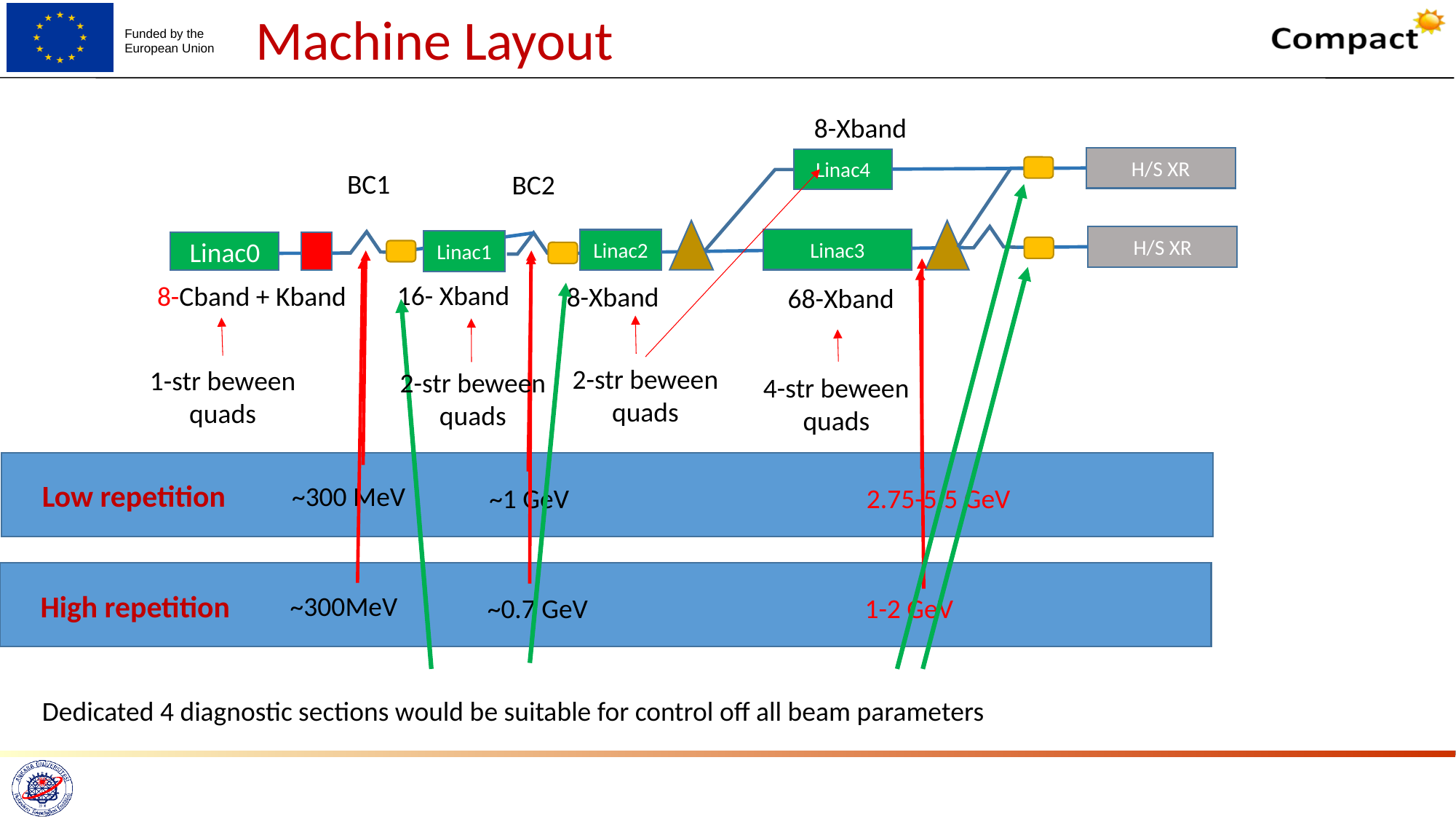

# Machine Layout
8-Xband
H/S XR
Linac4

BC1
BC2

Dedicated 4 diagnostic sections would be suitable for control off all beam parameters

H/S XR
Linac3
Linac2
Linac1
Linac0

Low repetition
~300 MeV
~1 GeV
2.75-5.5 GeV

High repetition
~300MeV
~0.7 GeV
1-2 GeV
16- Xband
8-Cband + Kband
8-Xband
68-Xband
2-str beween quads
1-str beween quads
2-str beween quads
4-str beween quads